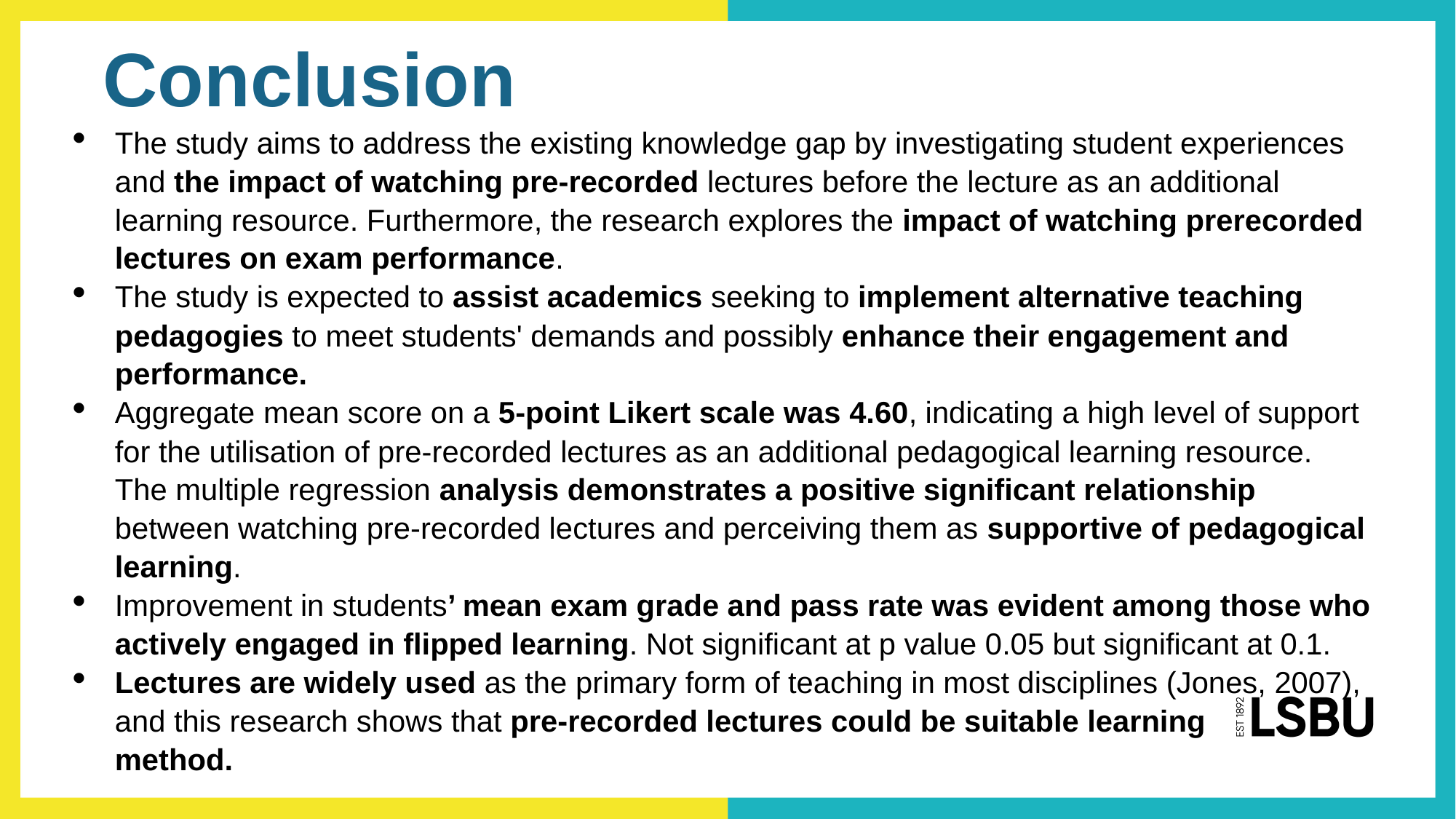

# Conclusion
The study aims to address the existing knowledge gap by investigating student experiences and the impact of watching pre-recorded lectures before the lecture as an additional learning resource. Furthermore, the research explores the impact of watching prerecorded lectures on exam performance.
The study is expected to assist academics seeking to implement alternative teaching pedagogies to meet students' demands and possibly enhance their engagement and performance.
Aggregate mean score on a 5-point Likert scale was 4.60, indicating a high level of support for the utilisation of pre-recorded lectures as an additional pedagogical learning resource. The multiple regression analysis demonstrates a positive significant relationship between watching pre-recorded lectures and perceiving them as supportive of pedagogical learning.
Improvement in students’ mean exam grade and pass rate was evident among those who actively engaged in flipped learning. Not significant at p value 0.05 but significant at 0.1.
Lectures are widely used as the primary form of teaching in most disciplines (Jones, 2007), and this research shows that pre-recorded lectures could be suitable learning        method.